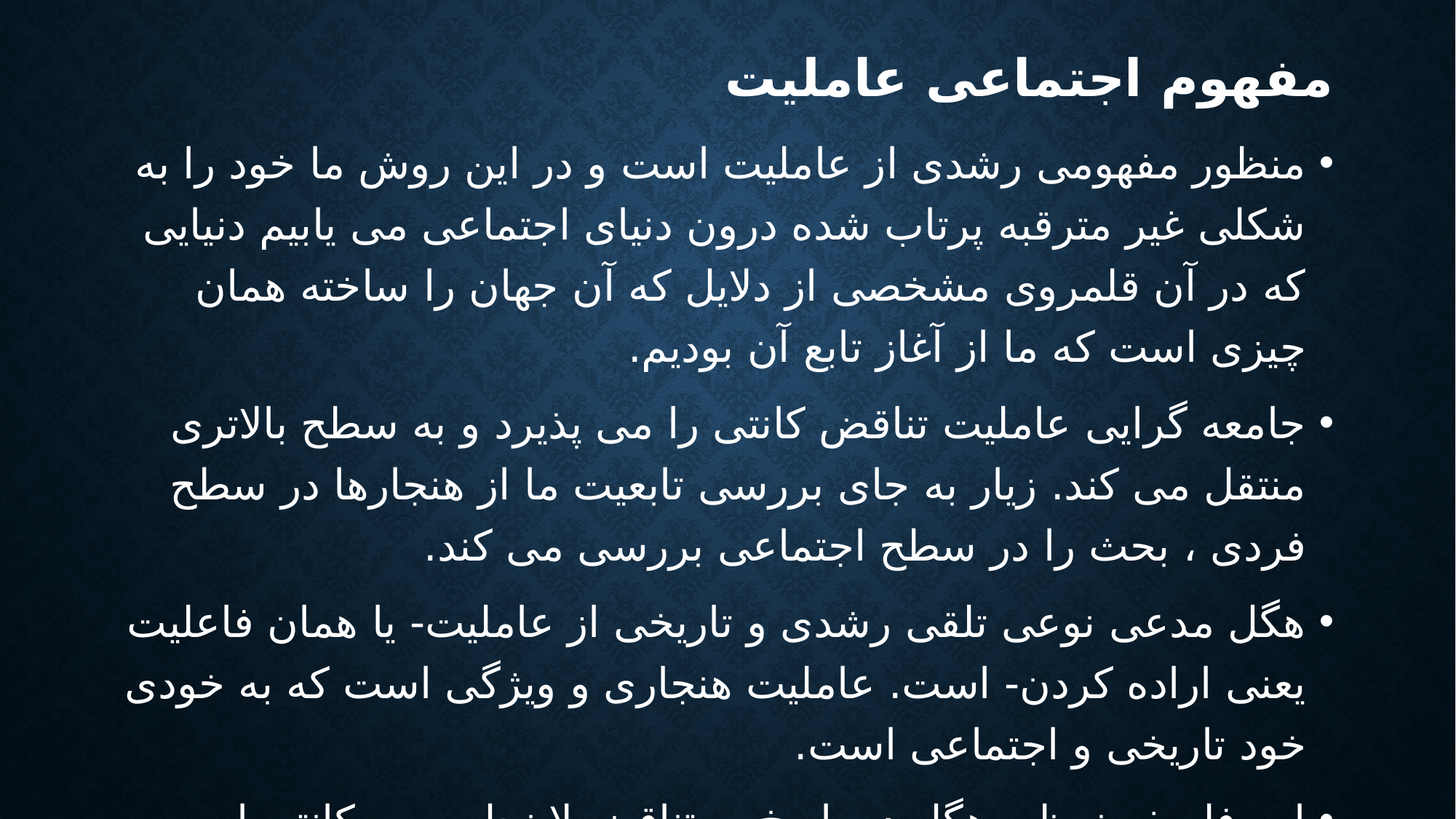

# مفهوم اجتماعی عاملیت
منظور مفهومی رشدی از عاملیت است و در این روش ما خود را به شکلی غیر مترقبه پرتاب شده درون دنیای اجتماعی می یابیم دنیایی که در آن قلمروی مشخصی از دلایل که آن جهان را ساخته همان چیزی است که ما از آغاز تابع آن بودیم.
جامعه گرایی عاملیت تناقض کانتی را می پذیرد و به سطح بالاتری منتقل می کند. زیار به جای بررسی تابعیت ما از هنجارها در سطح فردی ، بحث را در سطح اجتماعی بررسی می کند.
هگل مدعی نوعی تلقی رشدی و تاریخی از عاملیت- یا همان فاعلیت یعنی اراده کردن- است. عاملیت هنجاری و ویژگی است که به خودی خود تاریخی و اجتماعی است.
این فلسفه نرظی هگل در پاسخ به تناقض لاینحل سوم کانتی است.